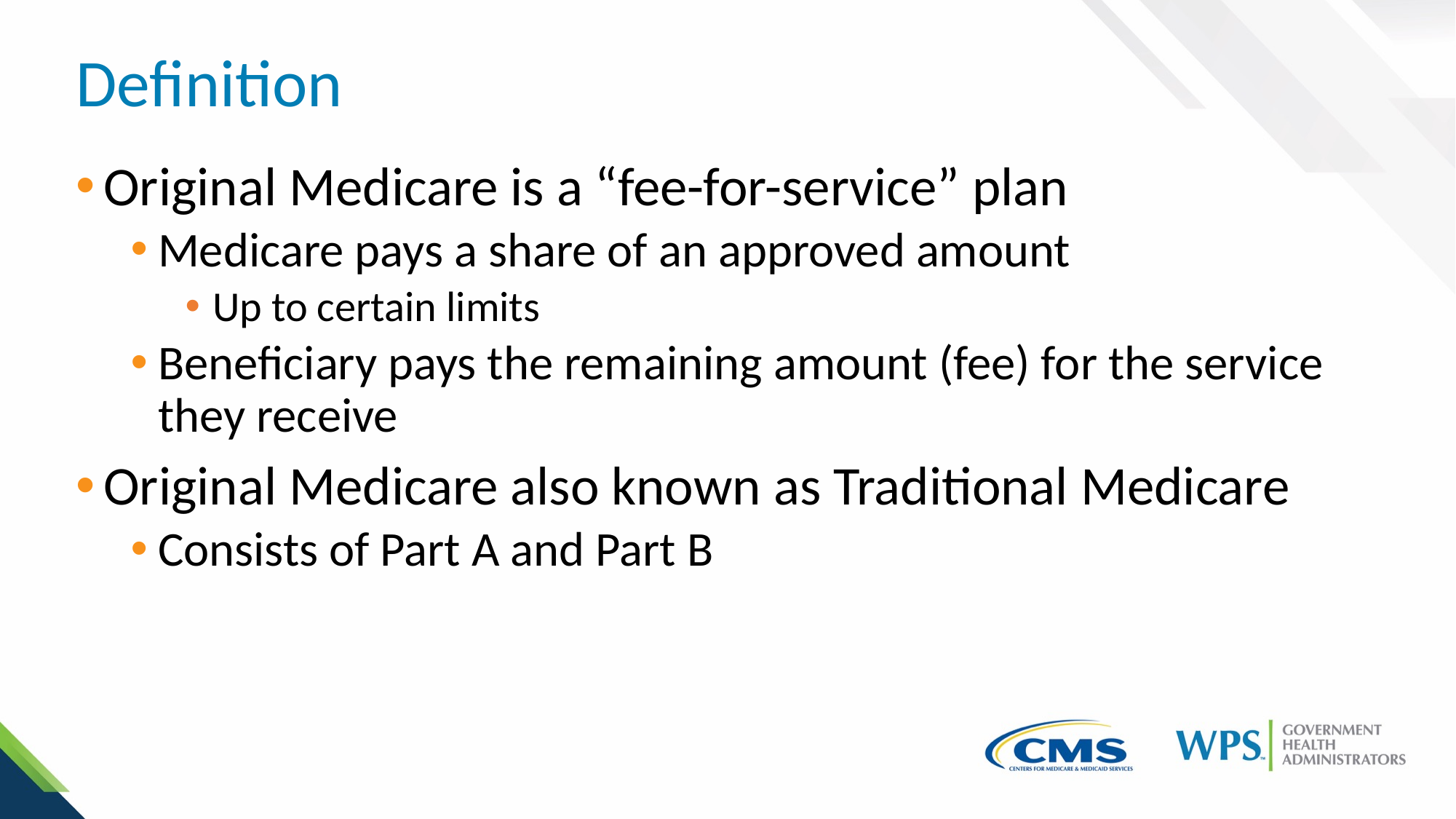

# Definition
Original Medicare is a “fee-for-service” plan
Medicare pays a share of an approved amount
Up to certain limits
Beneficiary pays the remaining amount (fee) for the service they receive
Original Medicare also known as Traditional Medicare
Consists of Part A and Part B